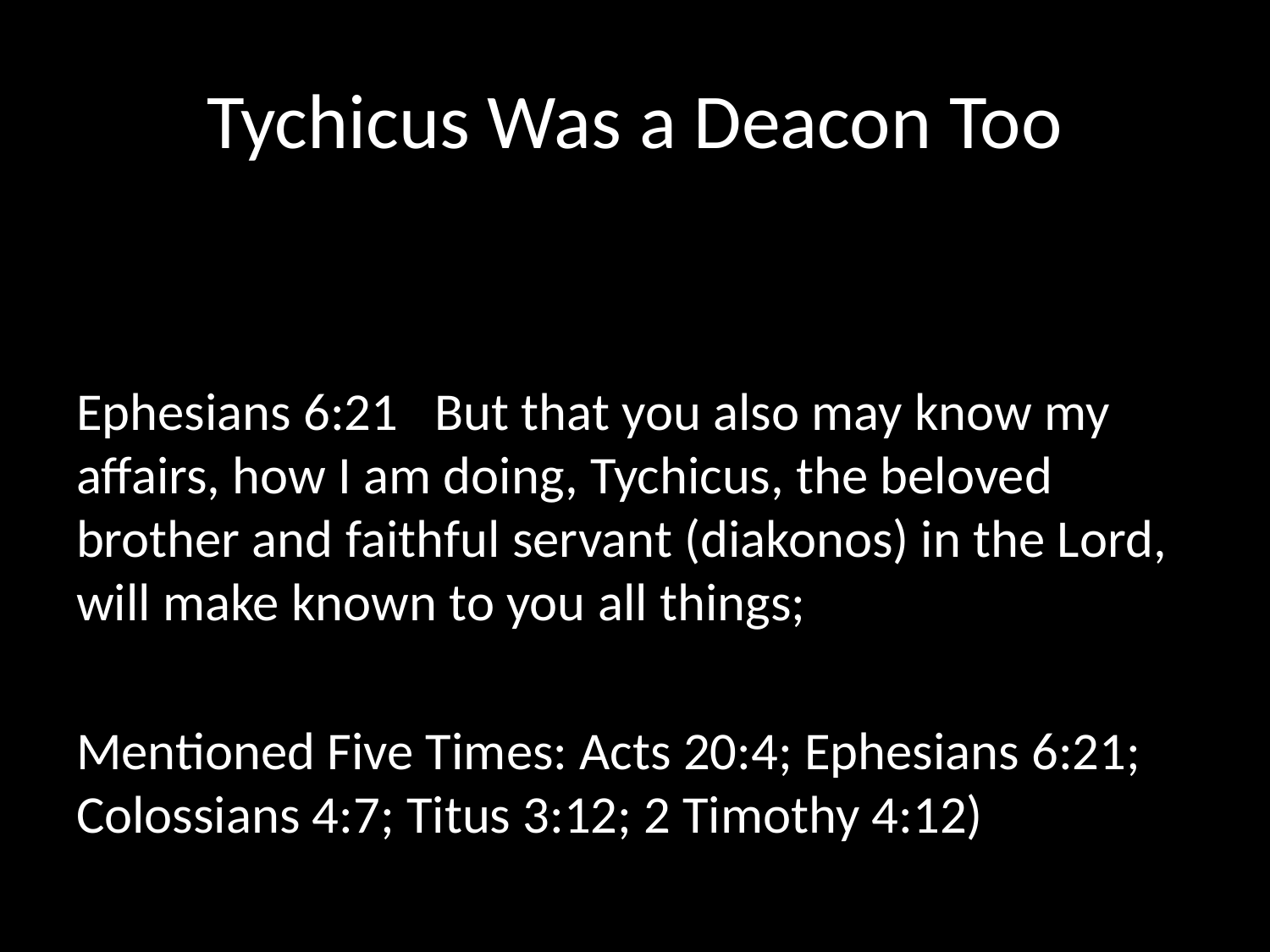

# Tychicus Was a Deacon Too

Ephesians 6:21   But that you also may know my affairs, how I am doing, Tychicus, the beloved brother and faithful servant (diakonos) in the Lord, will make known to you all things;

Mentioned Five Times: Acts 20:4; Ephesians 6:21; Colossians 4:7; Titus 3:12; 2 Timothy 4:12)